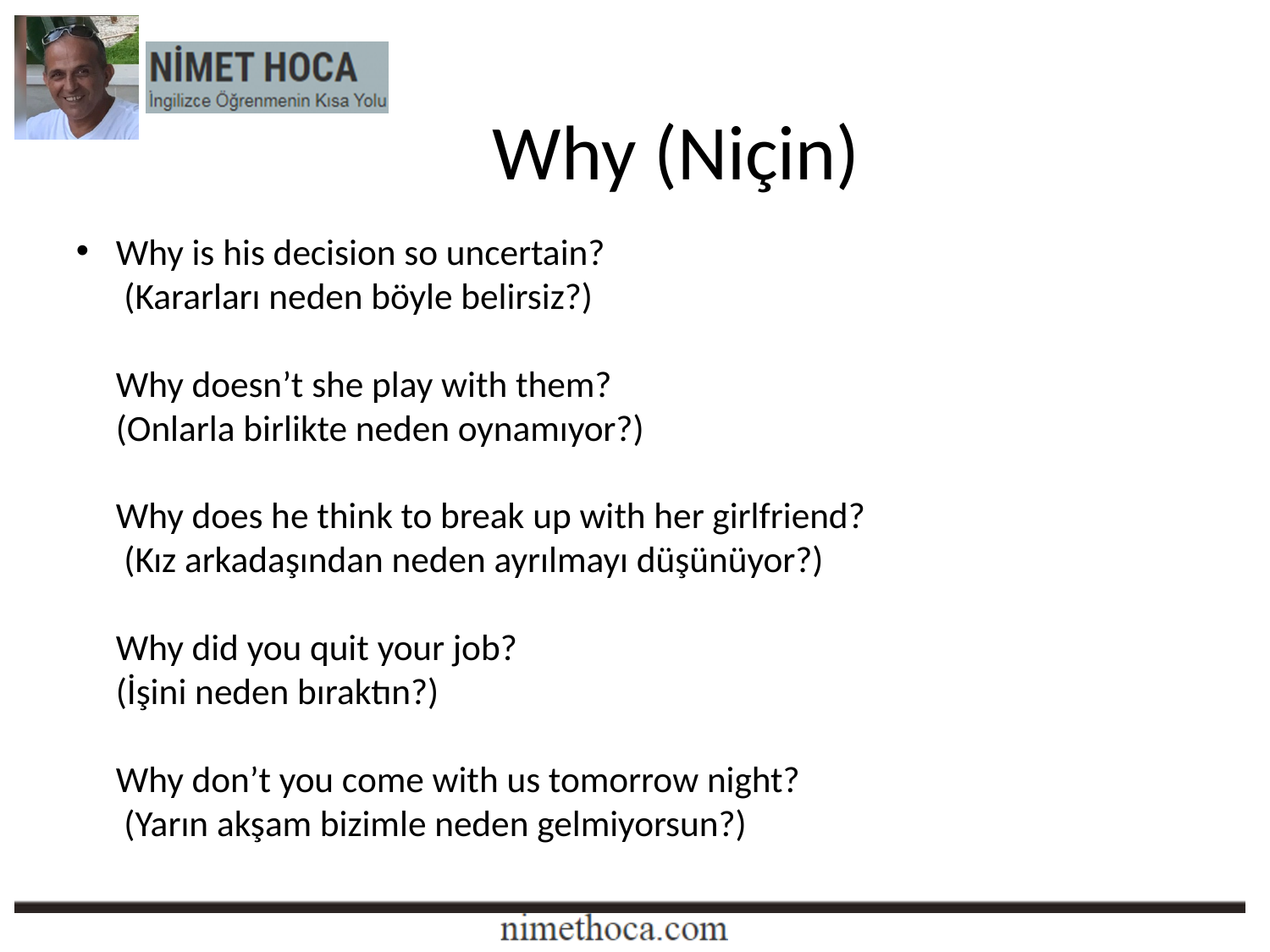

Why (Niçin)
Why is his decision so uncertain?
 (Kararları neden böyle belirsiz?)
Why doesn’t she play with them?
(Onlarla birlikte neden oynamıyor?)
Why does he think to break up with her girlfriend?
 (Kız arkadaşından neden ayrılmayı düşünüyor?)
Why did you quit your job?
(İşini neden bıraktın?)
Why don’t you come with us tomorrow night?
 (Yarın akşam bizimle neden gelmiyorsun?)